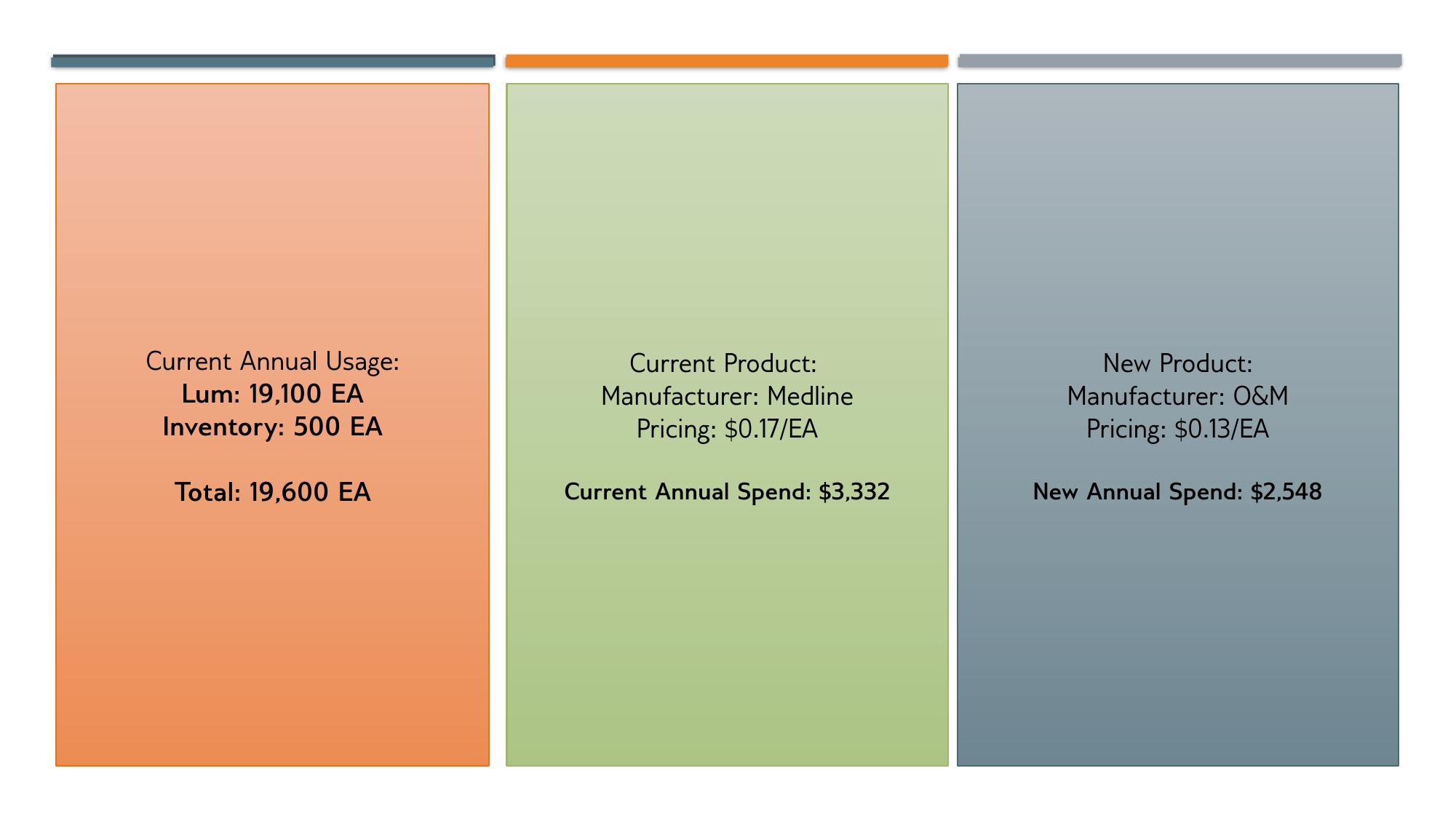

Current Product:
Manufacturer: Medline
Pricing: $0.17/EA

Current Annual Spend: $3,332
New Product:
Manufacturer: O&M
Pricing: $0.13/EA

New Annual Spend: $2,548
 Current Annual Usage:
Lum: 19,100 EA
Inventory: 500 EA

Total: 19,600 EA